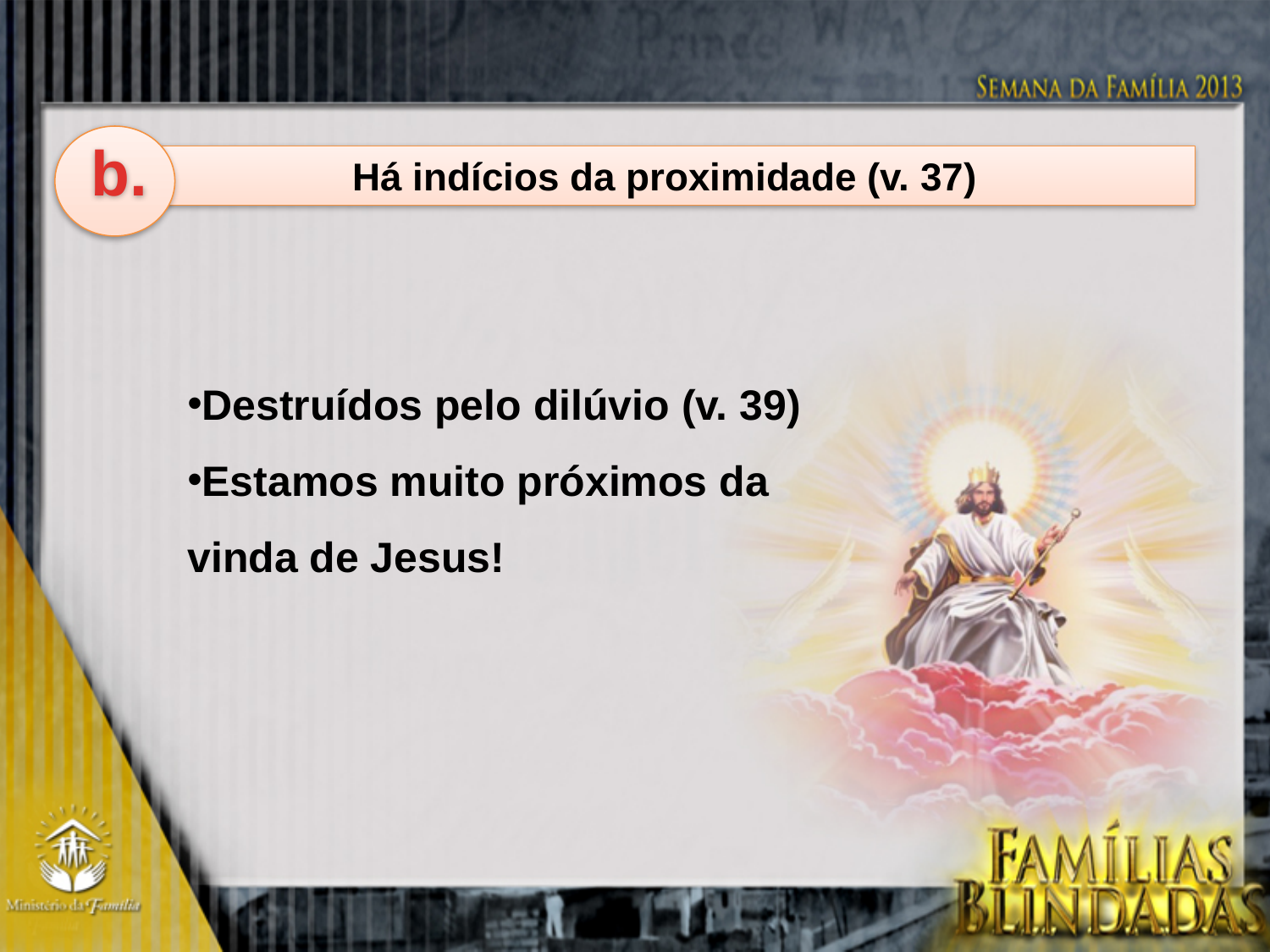

b.

Há indícios da proximidade (v. 37)
Destruídos pelo dilúvio (v. 39)
Estamos muito próximos da vinda de Jesus!